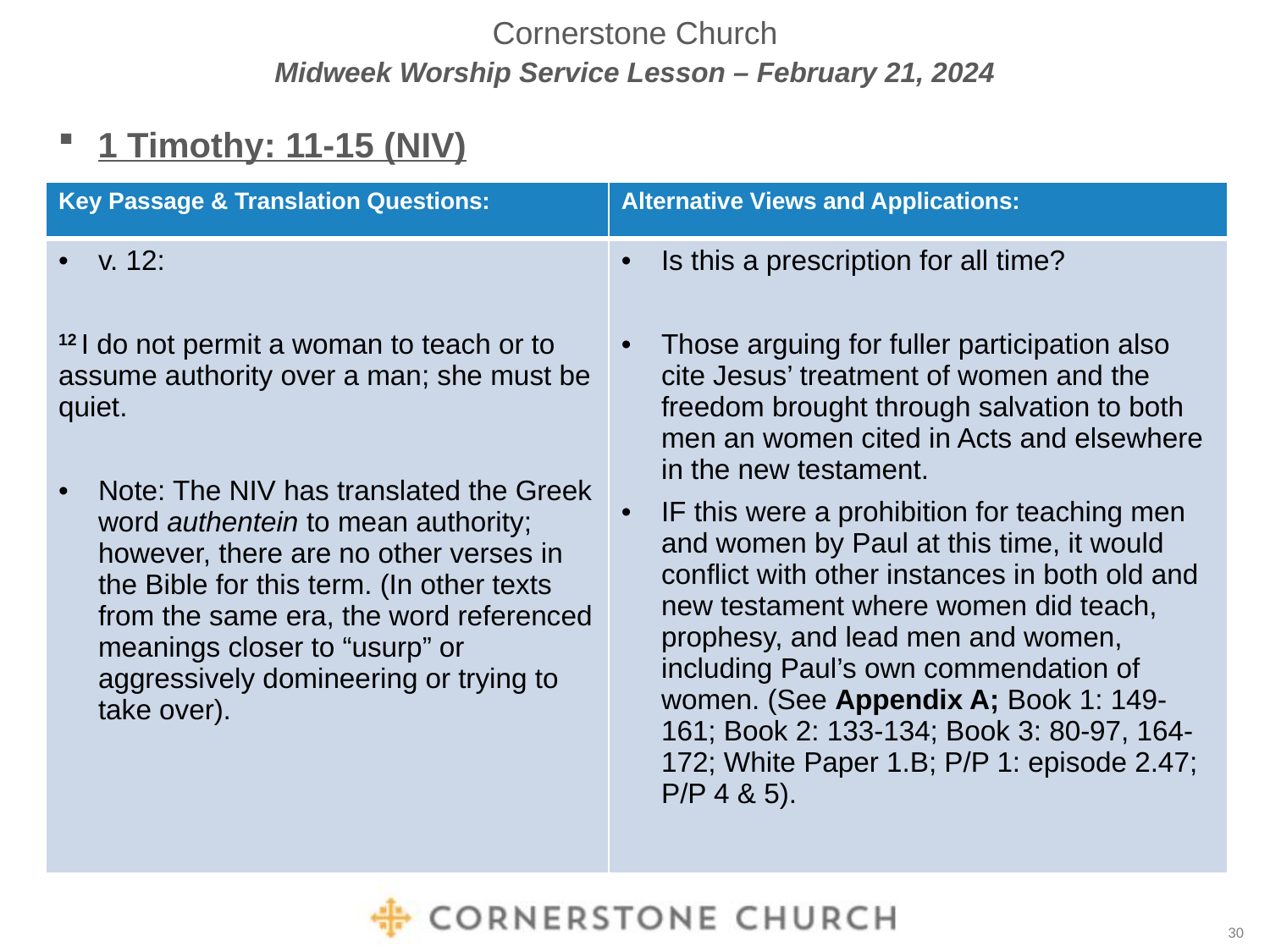

Cornerstone Church
Midweek Worship Service Lesson – February 21, 2024
1 Timothy: 11-15 (NIV)
| Key Passage & Translation Questions: | Alternative Views and Applications: |
| --- | --- |
| v. 12: 12 I do not permit a woman to teach or to assume authority over a man; she must be quiet.  Note: The NIV has translated the Greek word authentein to mean authority; however, there are no other verses in the Bible for this term. (In other texts from the same era, the word referenced meanings closer to “usurp” or aggressively domineering or trying to take over). | Is this a prescription for all time? Those arguing for fuller participation also cite Jesus’ treatment of women and the freedom brought through salvation to both men an women cited in Acts and elsewhere in the new testament. IF this were a prohibition for teaching men and women by Paul at this time, it would conflict with other instances in both old and new testament where women did teach, prophesy, and lead men and women, including Paul’s own commendation of women. (See Appendix A; Book 1: 149-161; Book 2: 133-134; Book 3: 80-97, 164-172; White Paper 1.B; P/P 1: episode 2.47; P/P 4 & 5). |
30